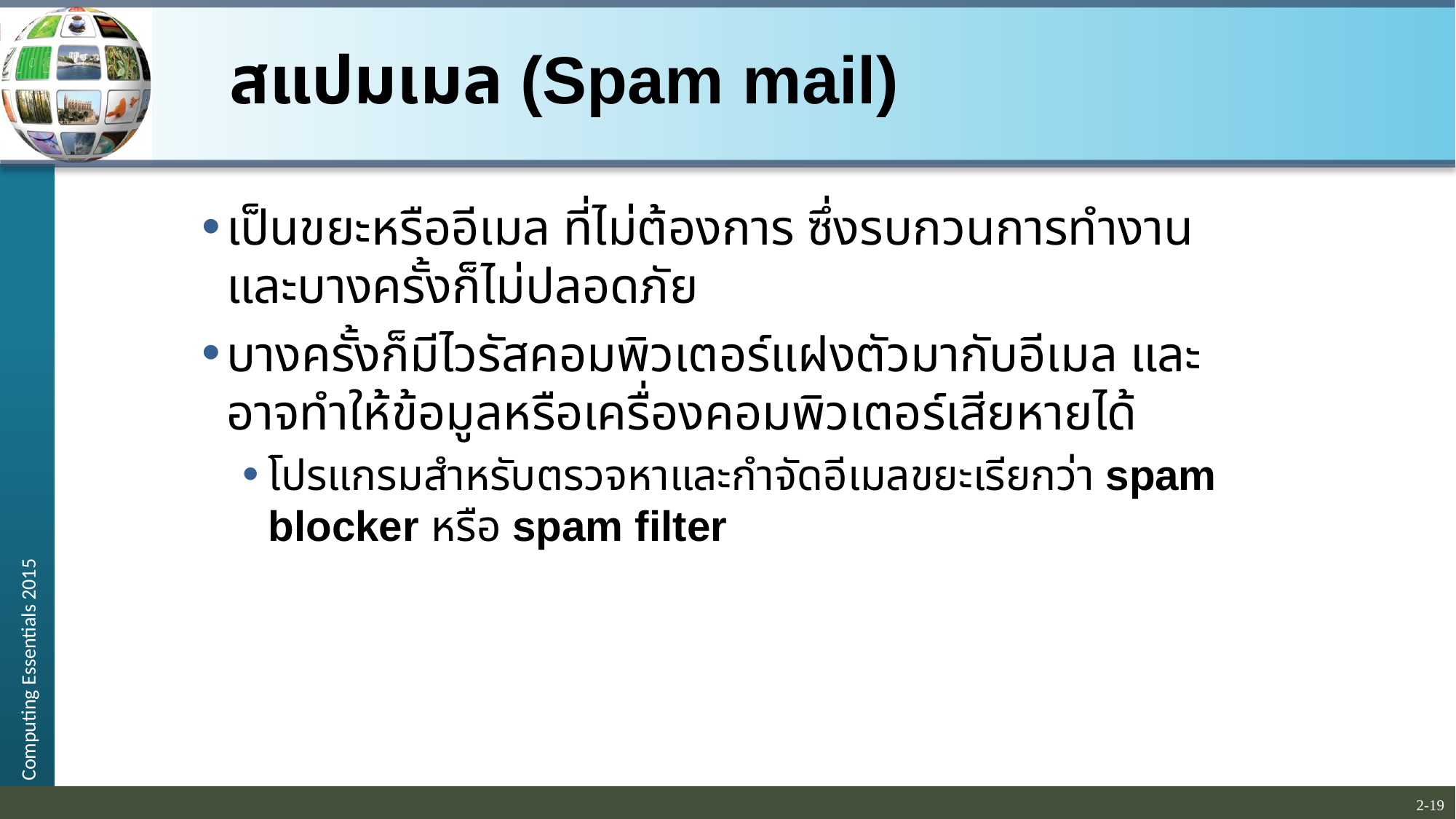

# สแปมเมล (Spam mail)
เป็นขยะหรืออีเมล ที่ไม่ต้องการ ซึ่งรบกวนการทำงานและบางครั้งก็ไม่ปลอดภัย
บางครั้งก็มีไวรัสคอมพิวเตอร์แฝงตัวมากับอีเมล และอาจทำให้ข้อมูลหรือเครื่องคอมพิวเตอร์เสียหายได้
โปรแกรมสำหรับตรวจหาและกำจัดอีเมลขยะเรียกว่า spam blocker หรือ spam filter